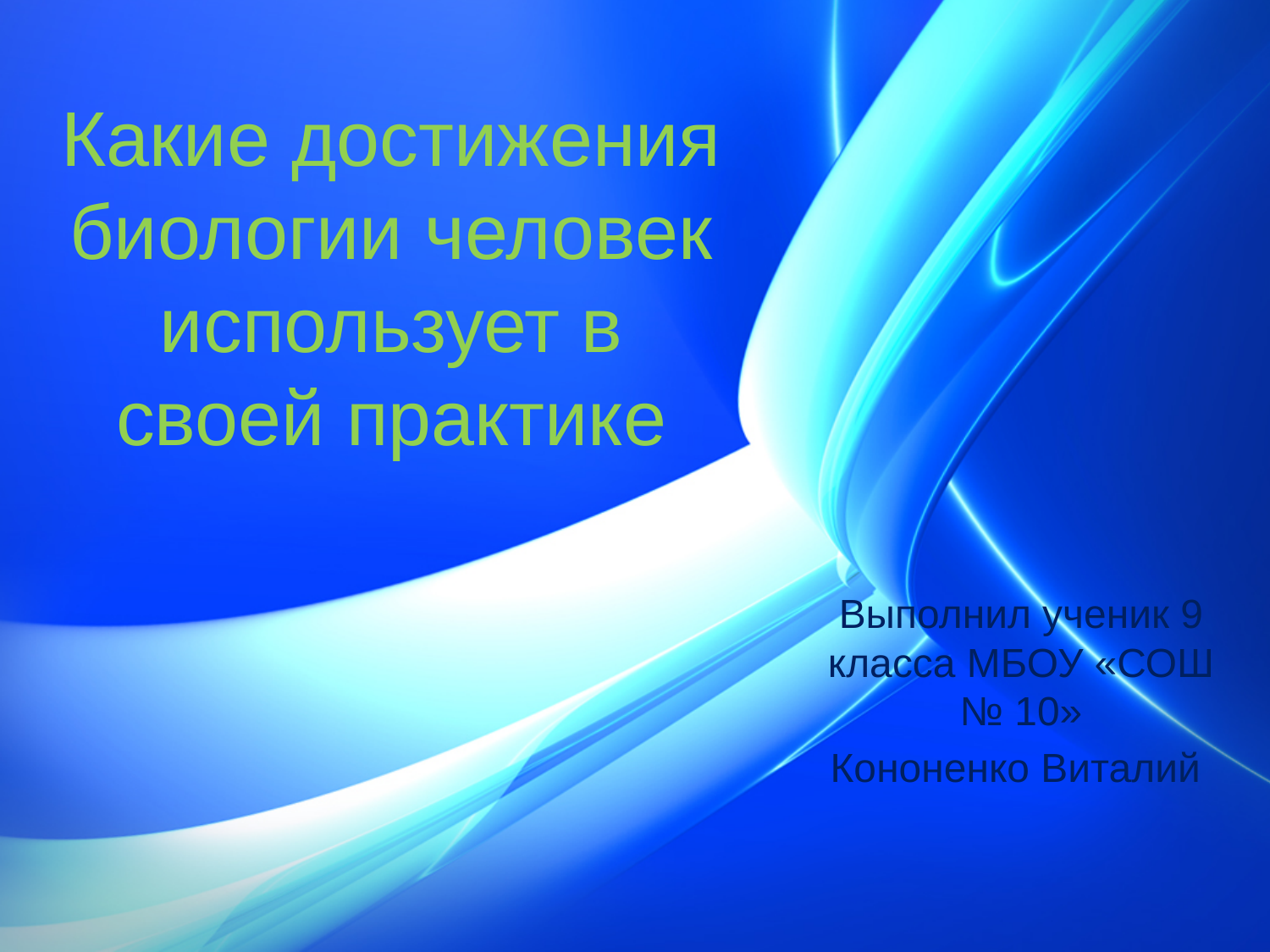

# Какие достижения биологии человек использует в своей практике
Выполнил ученик 9 класса МБОУ «СОШ № 10»
Кононенко Виталий